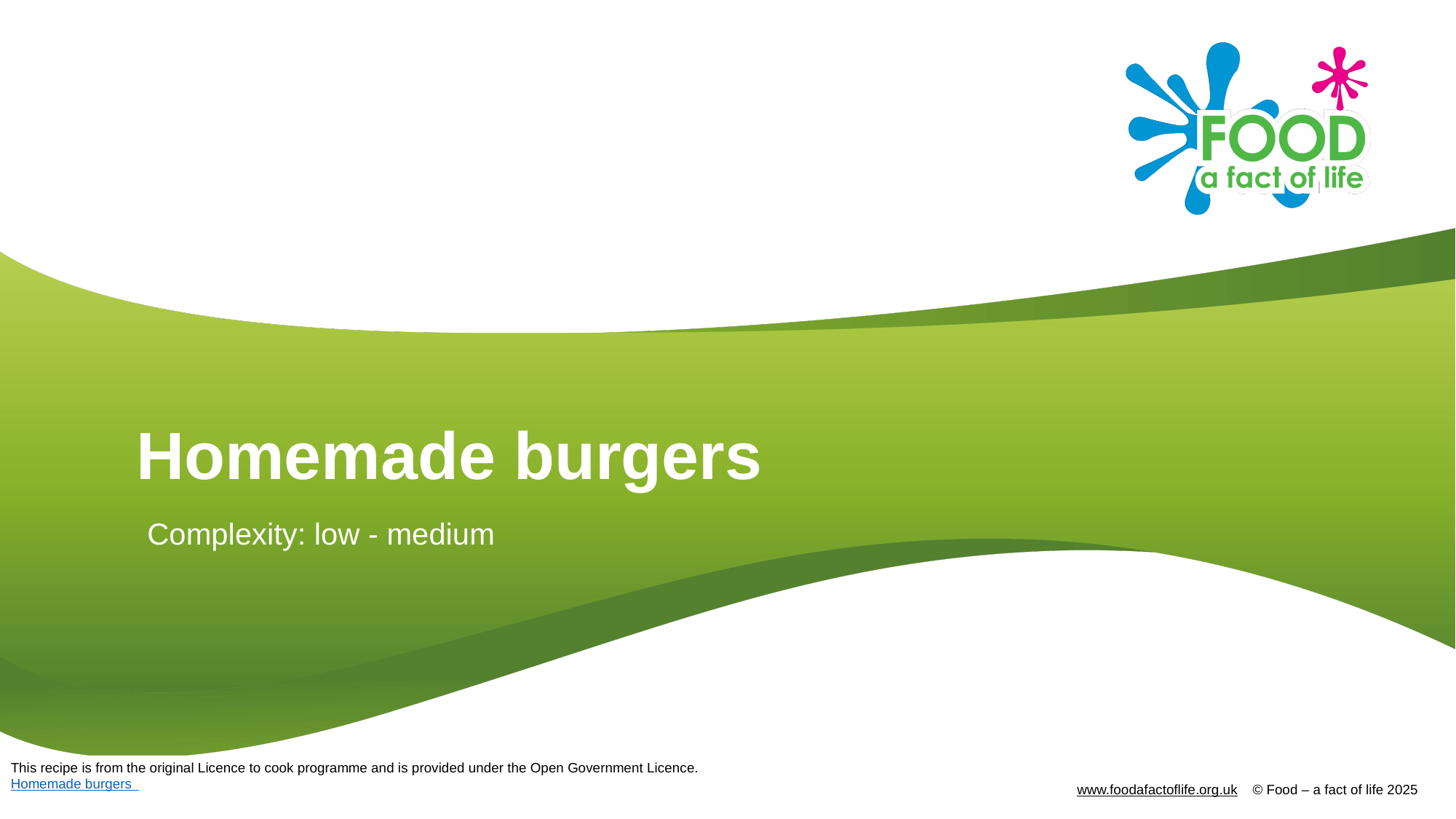

# Homemade burgers
Complexity: low - medium